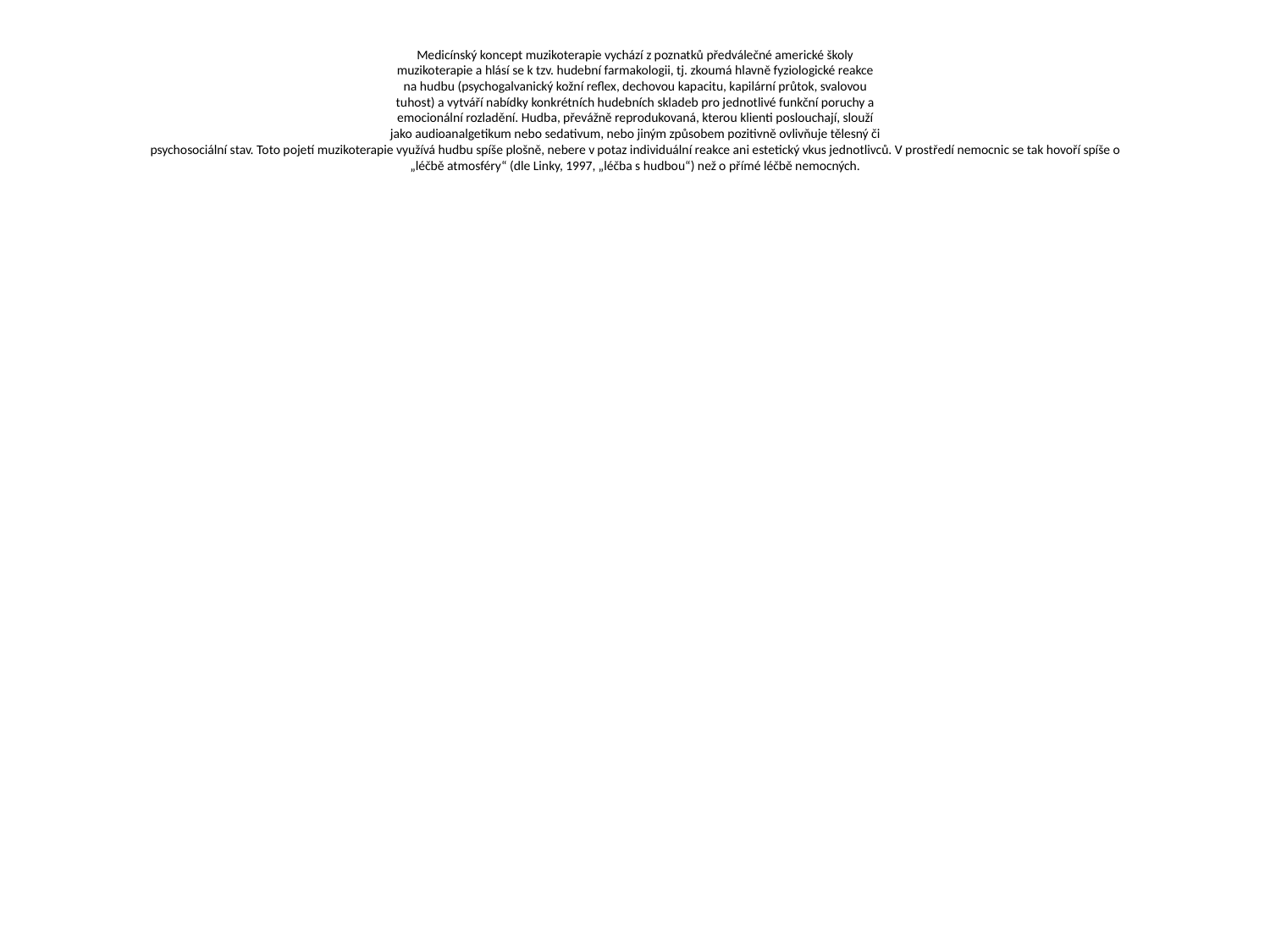

# Medicínský koncept muzikoterapie vychází z poznatků předválečné americké školy muzikoterapie a hlásí se k tzv. hudební farmakologii, tj. zkoumá hlavně fyziologické reakce na hudbu (psychogalvanický kožní reflex, dechovou kapacitu, kapilární průtok, svalovou tuhost) a vytváří nabídky konkrétních hudebních skladeb pro jednotlivé funkční poruchy a emocionální rozladění. Hudba, převážně reprodukovaná, kterou klienti poslouchají, slouží jako audioanalgetikum nebo sedativum, nebo jiným způsobem pozitivně ovlivňuje tělesný či psychosociální stav. Toto pojetí muzikoterapie využívá hudbu spíše plošně, nebere v potaz individuální reakce ani estetický vkus jednotlivců. V prostředí nemocnic se tak hovoří spíše o „léčbě atmosféry“ (dle Linky, 1997, „léčba s hudbou“) než o přímé léčbě nemocných.